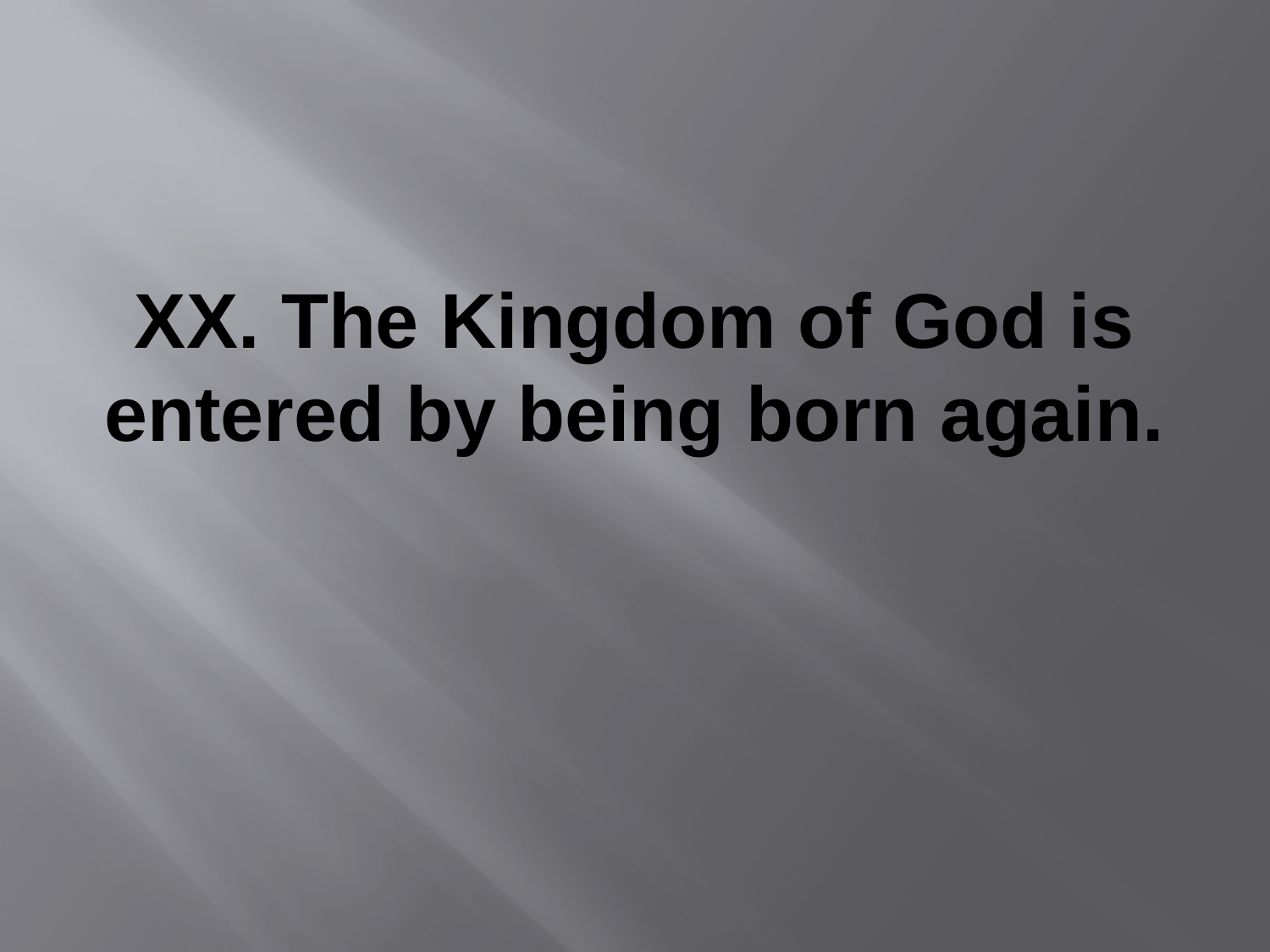

# XX. The Kingdom of God is entered by being born again.